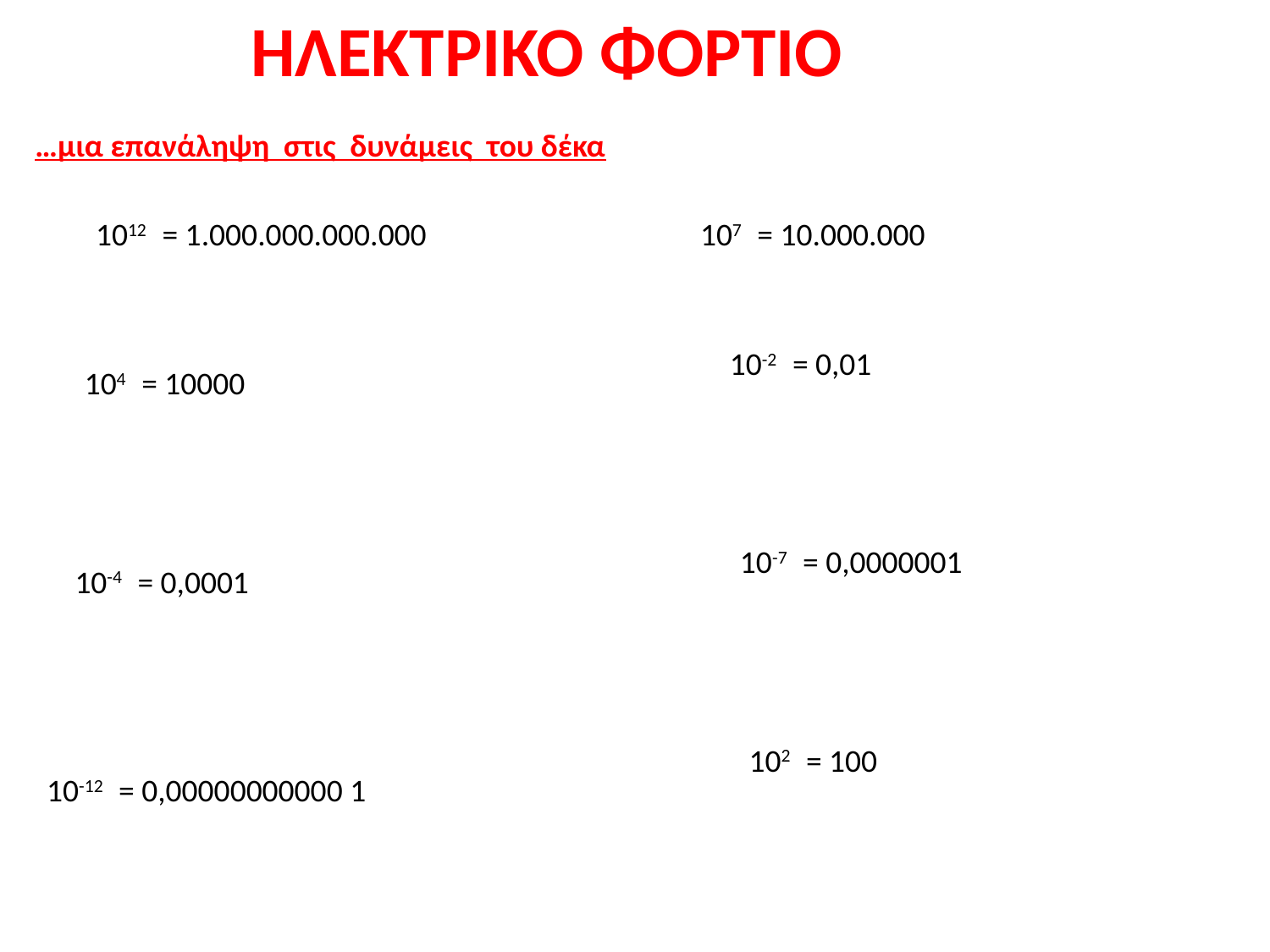

ΗΛΕΚΤΡΙΚΟ ΦΟΡΤΙΟ
…μια επανάληψη  στις  δυνάμεις  του δέκα
1012   = 1.000.000.000.000
107   = 10.000.000
10-2   = 0,01
104   = 10000
10-7   = 0,0000001
10-4   = 0,0001
102   = 100
10-12   = 0,00000000000 1